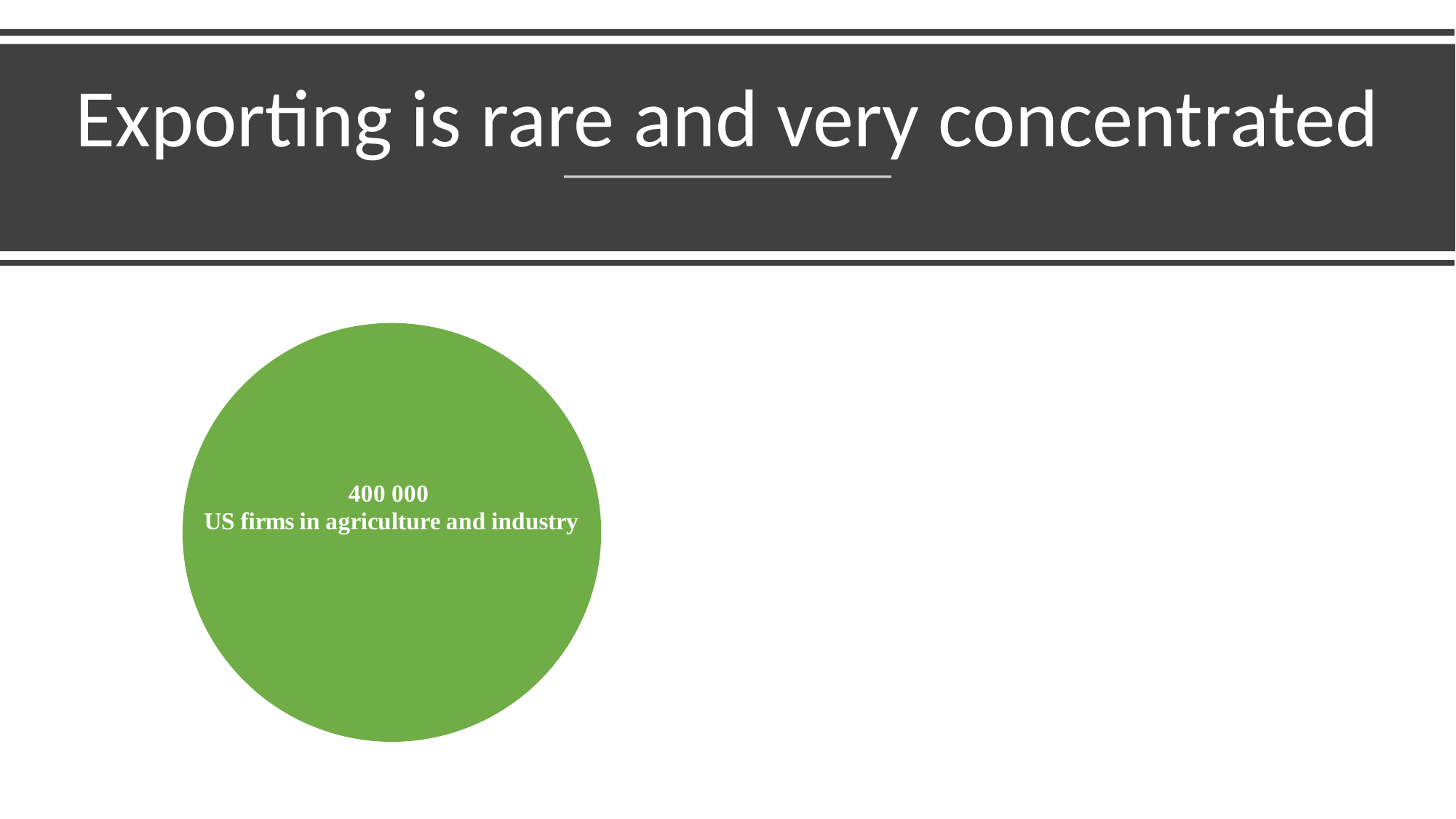

# Exporting is rare and very concentrated

### Chart

| Category |  |
|---|---|